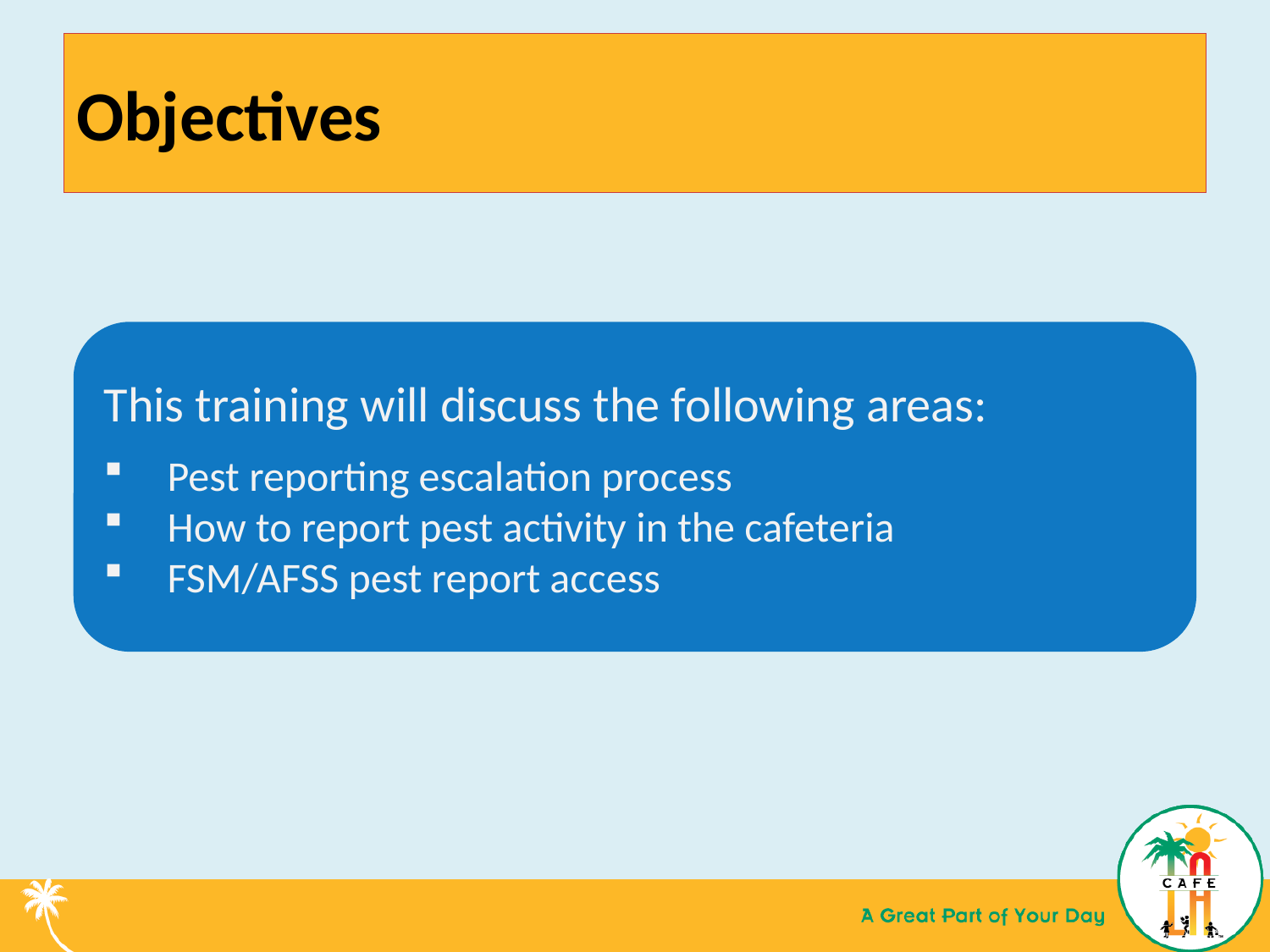

# Objectives

This training will discuss the following areas:

Pest reporting escalation process
How to report pest activity in the cafeteria
FSM/AFSS pest report access